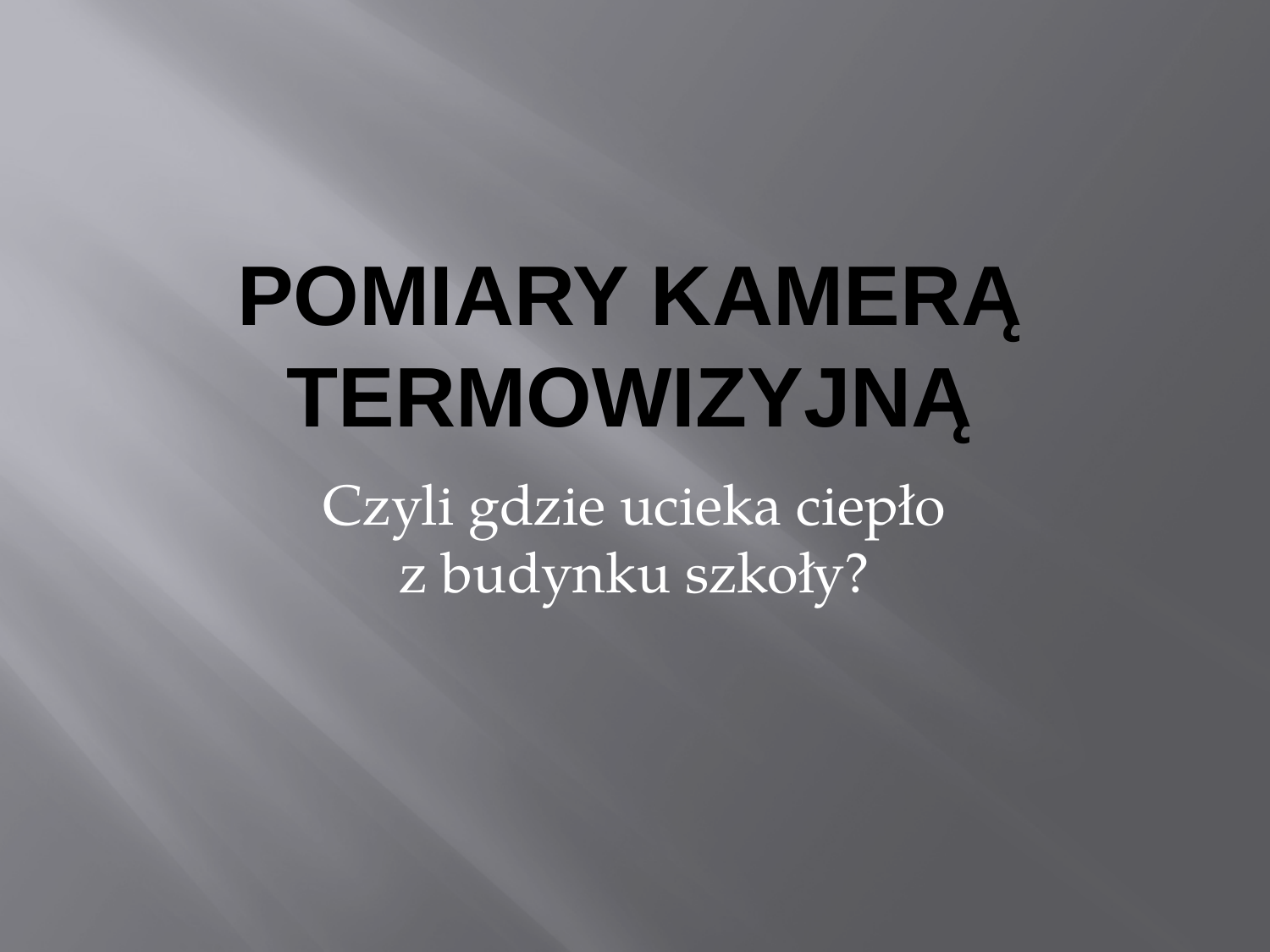

# Pomiary kamerą termowizyjną
Czyli gdzie ucieka ciepło
z budynku szkoły?